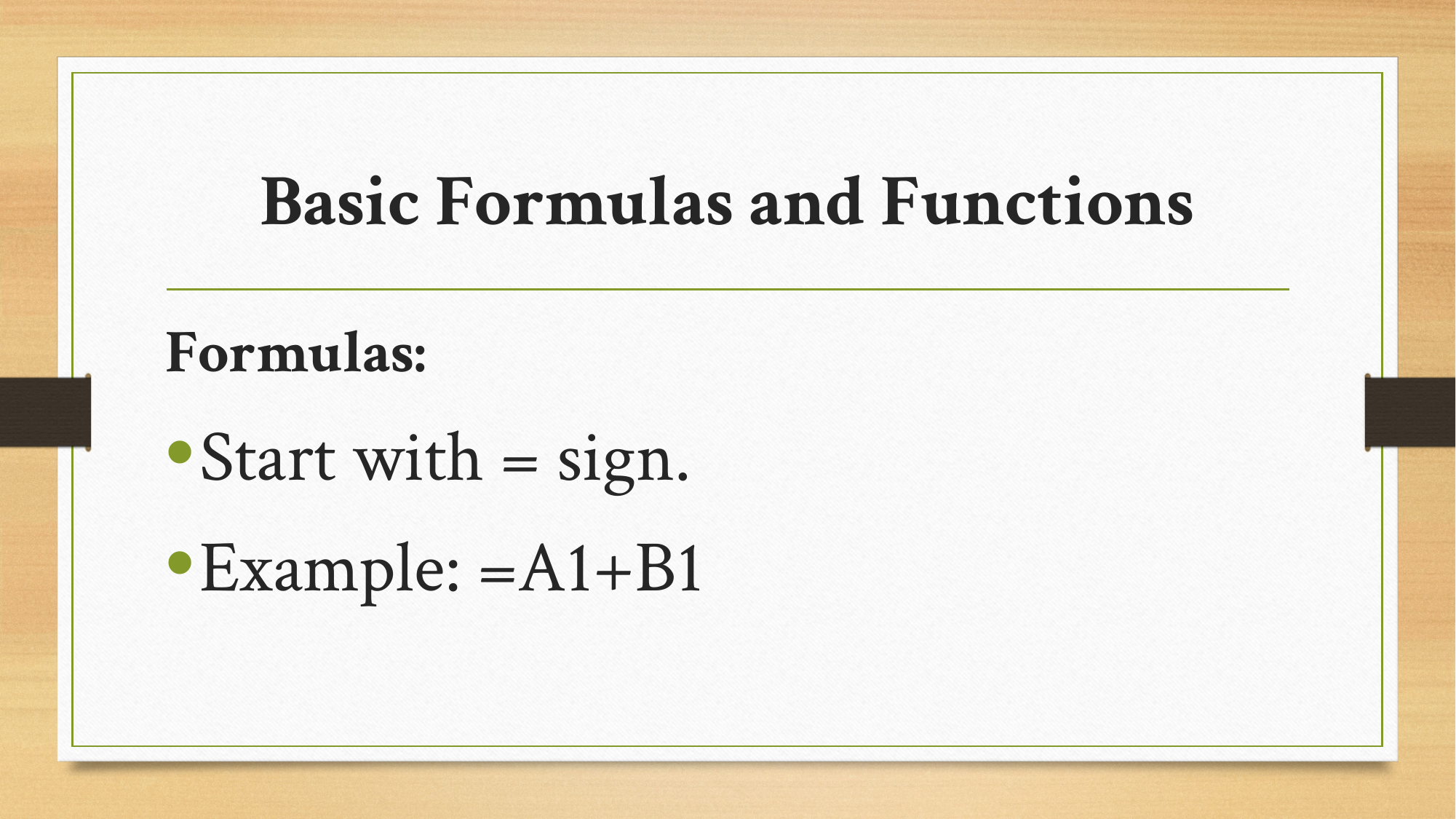

# Basic Formulas and Functions
Formulas:
Start with = sign.
Example: =A1+B1